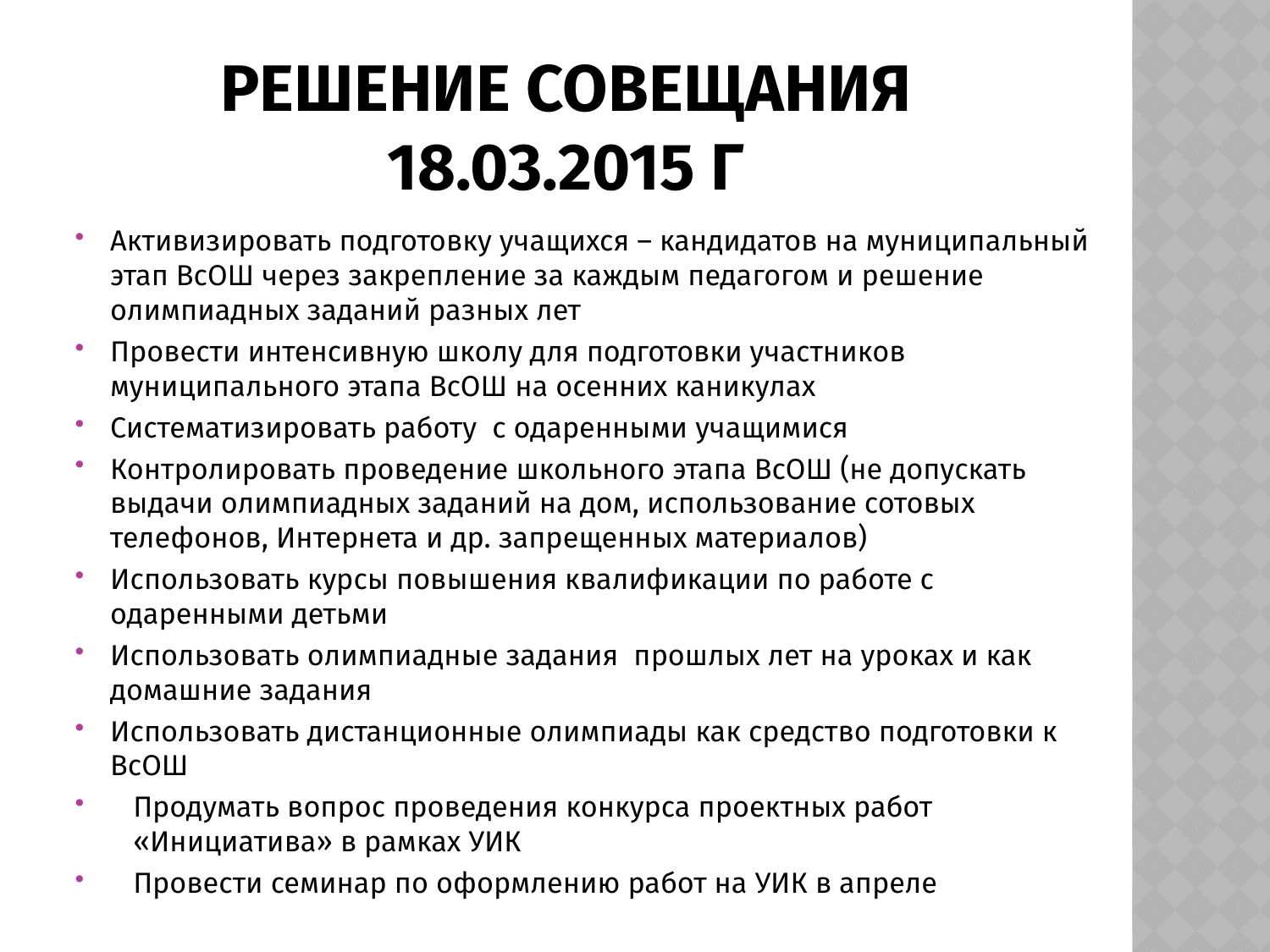

# Решение совещания 18.03.2015 г
Активизировать подготовку учащихся – кандидатов на муниципальный этап ВсОШ через закрепление за каждым педагогом и решение олимпиадных заданий разных лет
Провести интенсивную школу для подготовки участников муниципального этапа ВсОШ на осенних каникулах
Систематизировать работу  с одаренными учащимися
Контролировать проведение школьного этапа ВсОШ (не допускать  выдачи олимпиадных заданий на дом, использование сотовых телефонов, Интернета и др. запрещенных материалов)
Использовать курсы повышения квалификации по работе с одаренными детьми
Использовать олимпиадные задания  прошлых лет на уроках и как домашние задания
Использовать дистанционные олимпиады как средство подготовки к ВсОШ
Продумать вопрос проведения конкурса проектных работ «Инициатива» в рамках УИК
Провести семинар по оформлению работ на УИК в апреле